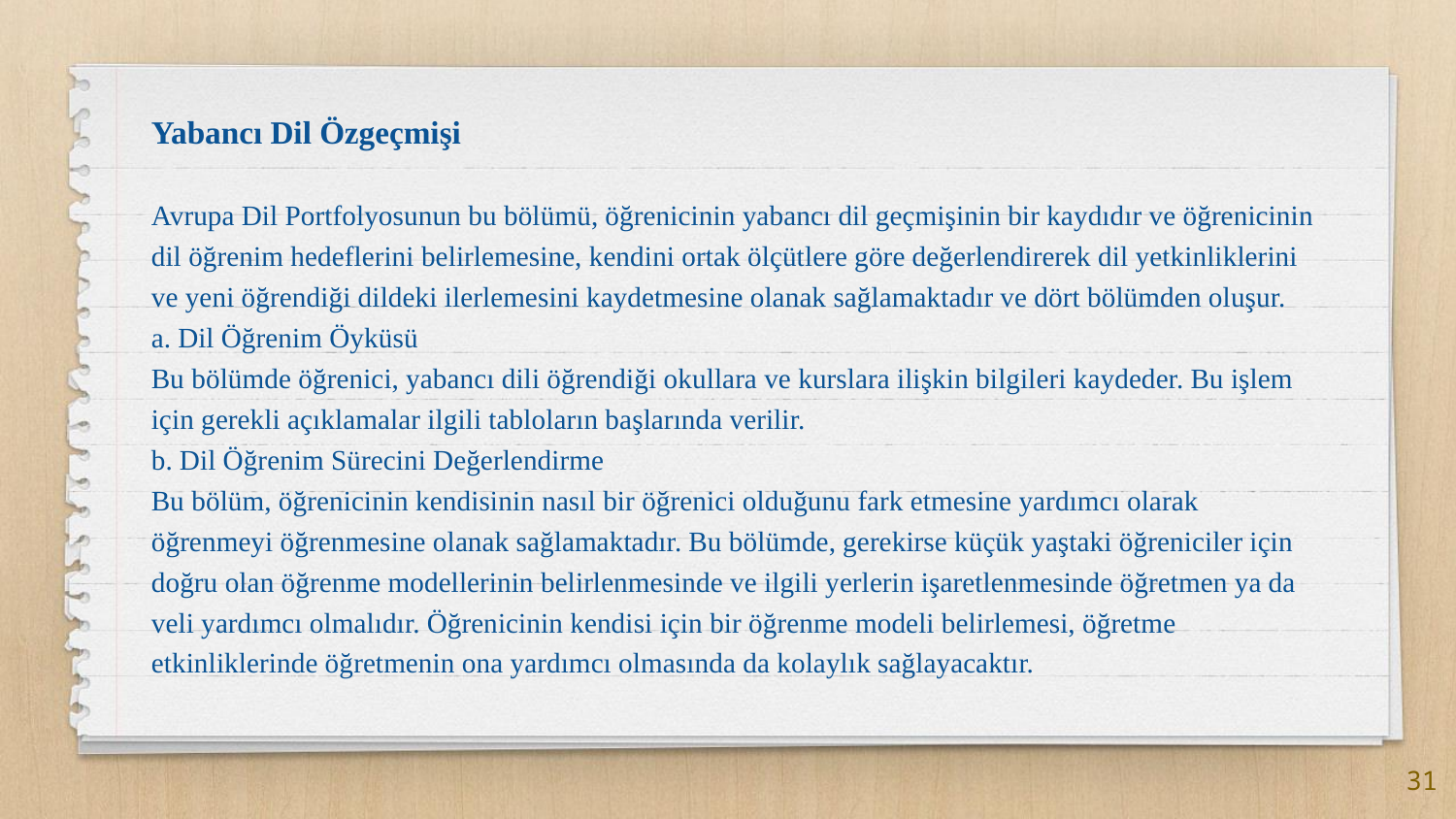

Yabancı Dil Özgeçmişi

Avrupa Dil Portfolyosunun bu bölümü, öğrenicinin yabancı dil geçmişinin bir kaydıdır ve öğrenicinin dil öğrenim hedeflerini belirlemesine, kendini ortak ölçütlere göre değerlendirerek dil yetkinliklerini ve yeni öğrendiği dildeki ilerlemesini kaydetmesine olanak sağlamaktadır ve dört bölümden oluşur.
a. Dil Öğrenim Öyküsü
Bu bölümde öğrenici, yabancı dili öğrendiği okullara ve kurslara ilişkin bilgileri kaydeder. Bu işlem için gerekli açıklamalar ilgili tabloların başlarında verilir.
b. Dil Öğrenim Sürecini Değerlendirme
Bu bölüm, öğrenicinin kendisinin nasıl bir öğrenici olduğunu fark etmesine yardımcı olarak öğrenmeyi öğrenmesine olanak sağlamaktadır. Bu bölümde, gerekirse küçük yaştaki öğreniciler için doğru olan öğrenme modellerinin belirlenmesinde ve ilgili yerlerin işaretlenmesinde öğretmen ya da veli yardımcı olmalıdır. Öğrenicinin kendisi için bir öğrenme modeli belirlemesi, öğretme etkinliklerinde öğretmenin ona yardımcı olmasında da kolaylık sağlayacaktır.

31